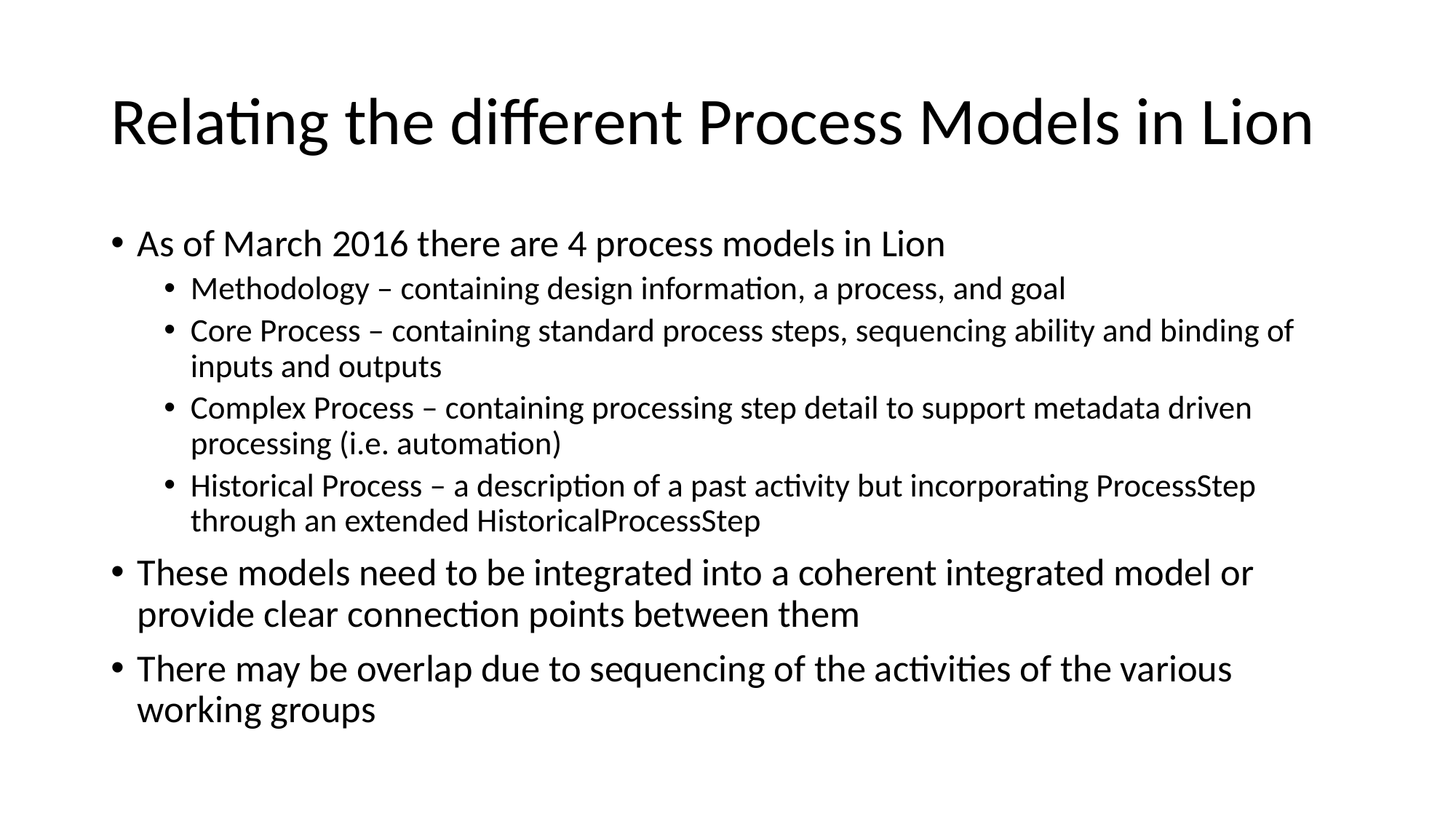

# Relating the different Process Models in Lion
As of March 2016 there are 4 process models in Lion
Methodology – containing design information, a process, and goal
Core Process – containing standard process steps, sequencing ability and binding of inputs and outputs
Complex Process – containing processing step detail to support metadata driven processing (i.e. automation)
Historical Process – a description of a past activity but incorporating ProcessStep through an extended HistoricalProcessStep
These models need to be integrated into a coherent integrated model or provide clear connection points between them
There may be overlap due to sequencing of the activities of the various working groups